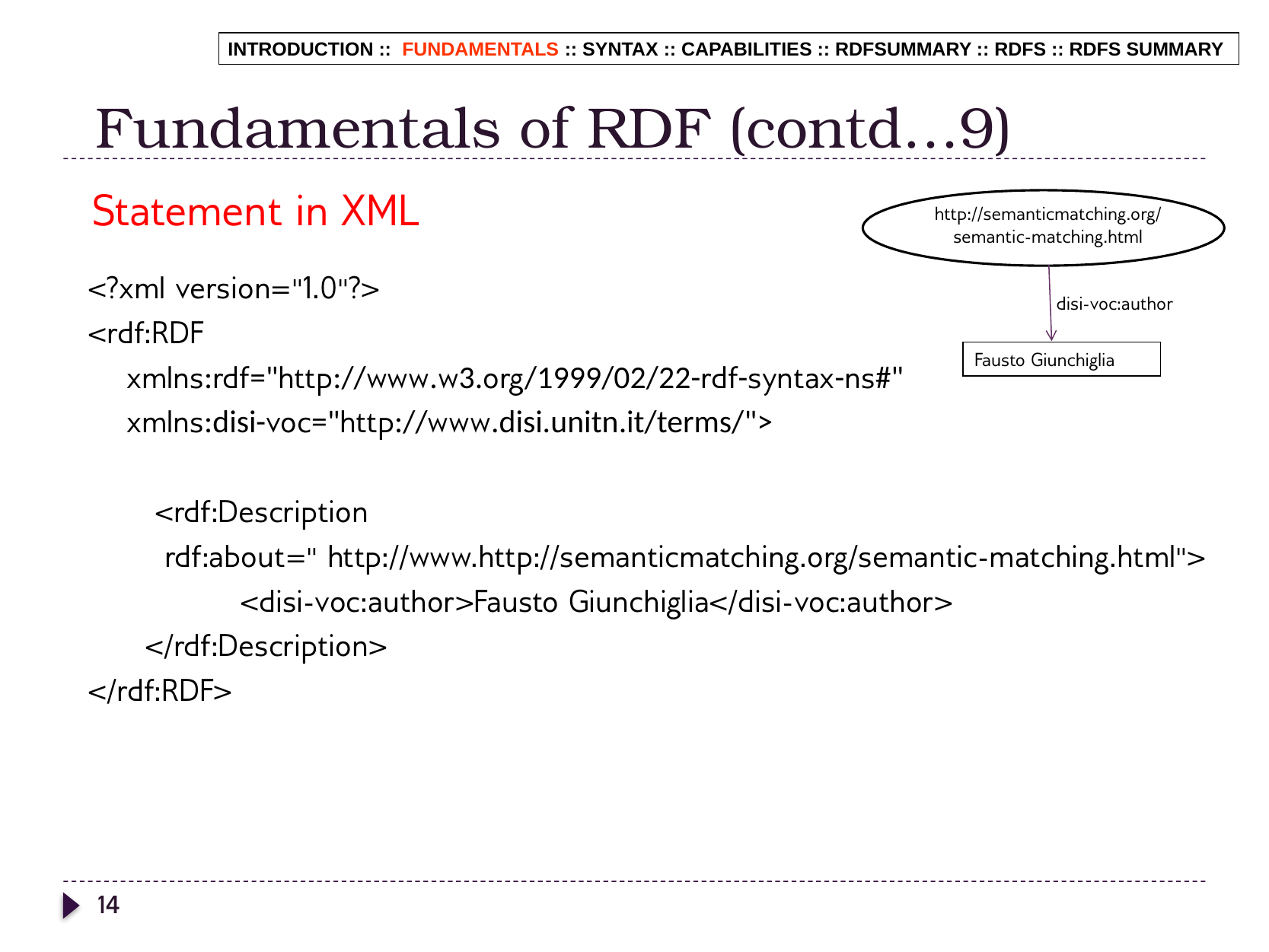

Fundamentals of RDF (contd…9)
INTRODUCTION ::  FUNDAMENTALS :: SYNTAX :: CAPABILITIES :: RDFSUMMARY :: RDFS :: RDFS SUMMARY
Statement in XML

http://semanticmatching.org/semantic-matching.html
disi-voc:author
Fausto Giunchiglia
<?xml version="1.0"?>
<rdf:RDF
	xmlns:rdf="http://www.w3.org/1999/02/22-rdf-syntax-ns#"
	xmlns:disi-voc="http://www.disi.unitn.it/terms/">

       <rdf:Description
	    rdf:about=" http://www.http://semanticmatching.org/semantic-matching.html">
	    	<disi-voc:author>Fausto Giunchiglia</disi-voc:author>
	  </rdf:Description>
</rdf:RDF>
14